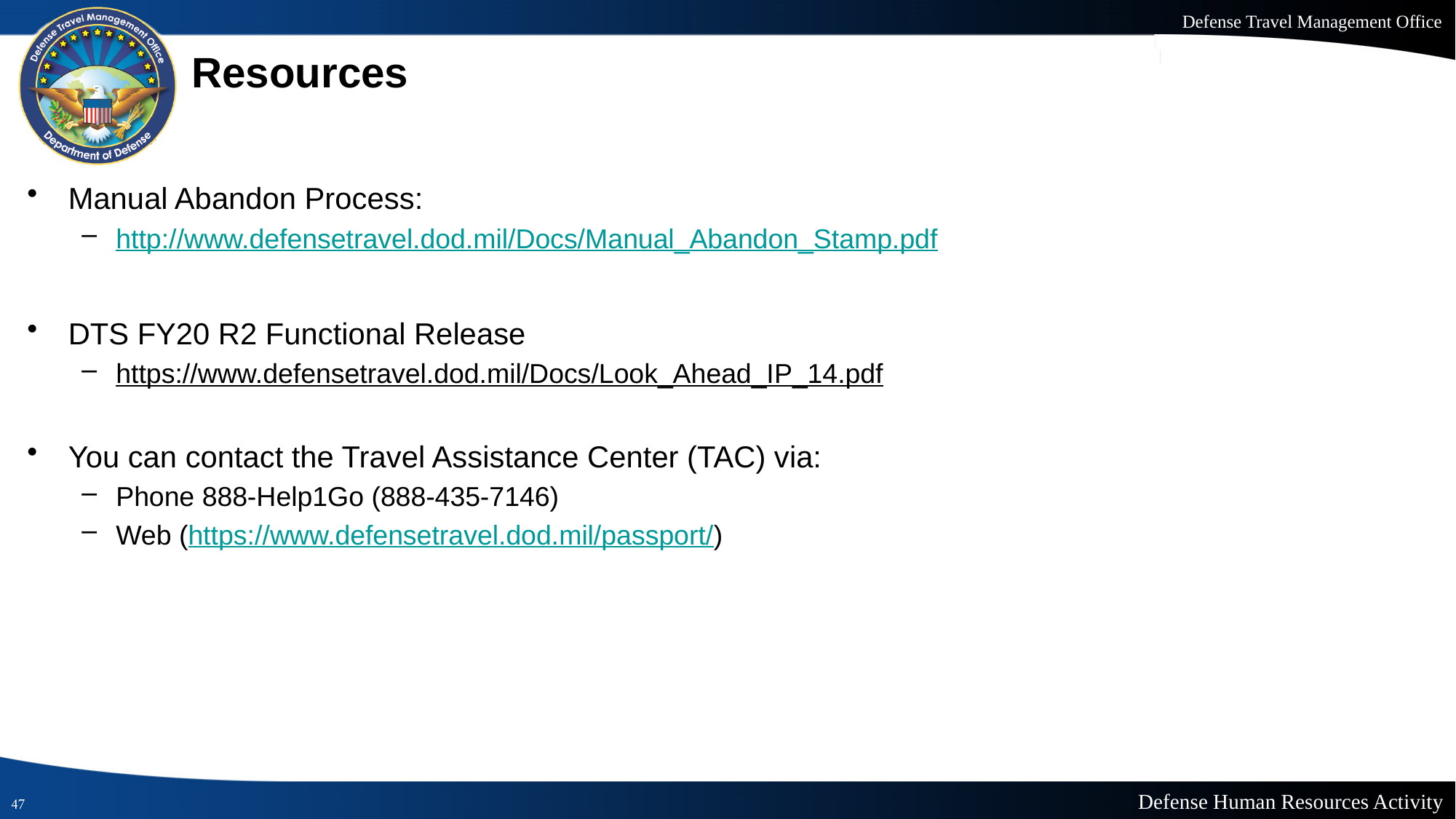

# Resources
Manual Abandon Process:
http://www.defensetravel.dod.mil/Docs/Manual_Abandon_Stamp.pdf

DTS FY20 R2 Functional Release
https://www.defensetravel.dod.mil/Docs/Look_Ahead_IP_14.pdf

You can contact the Travel Assistance Center (TAC) via:
Phone 888-Help1Go (888-435-7146)
Web (https://www.defensetravel.dod.mil/passport/)

47